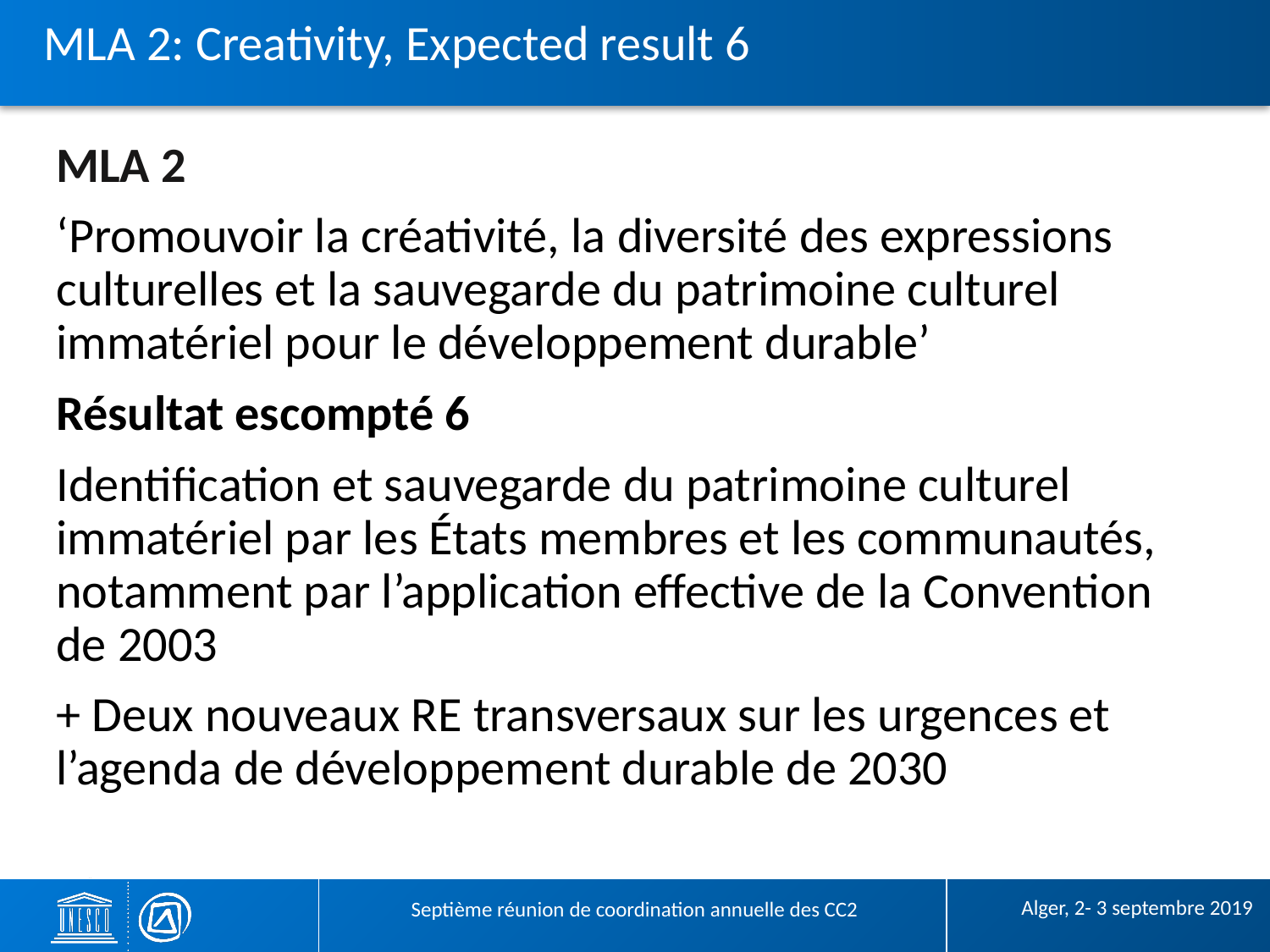

# MLA 2: Creativity, Expected result 6
MLA 2
‘Promouvoir la créativité, la diversité des expressions culturelles et la sauvegarde du patrimoine culturel immatériel pour le développement durable’
Résultat escompté 6
Identification et sauvegarde du patrimoine culturel immatériel par les États membres et les communautés, notamment par l’application effective de la Convention de 2003
+ Deux nouveaux RE transversaux sur les urgences et l’agenda de développement durable de 2030

 Alger, 2- 3 septembre 2019
Septième réunion de coordination annuelle des CC2